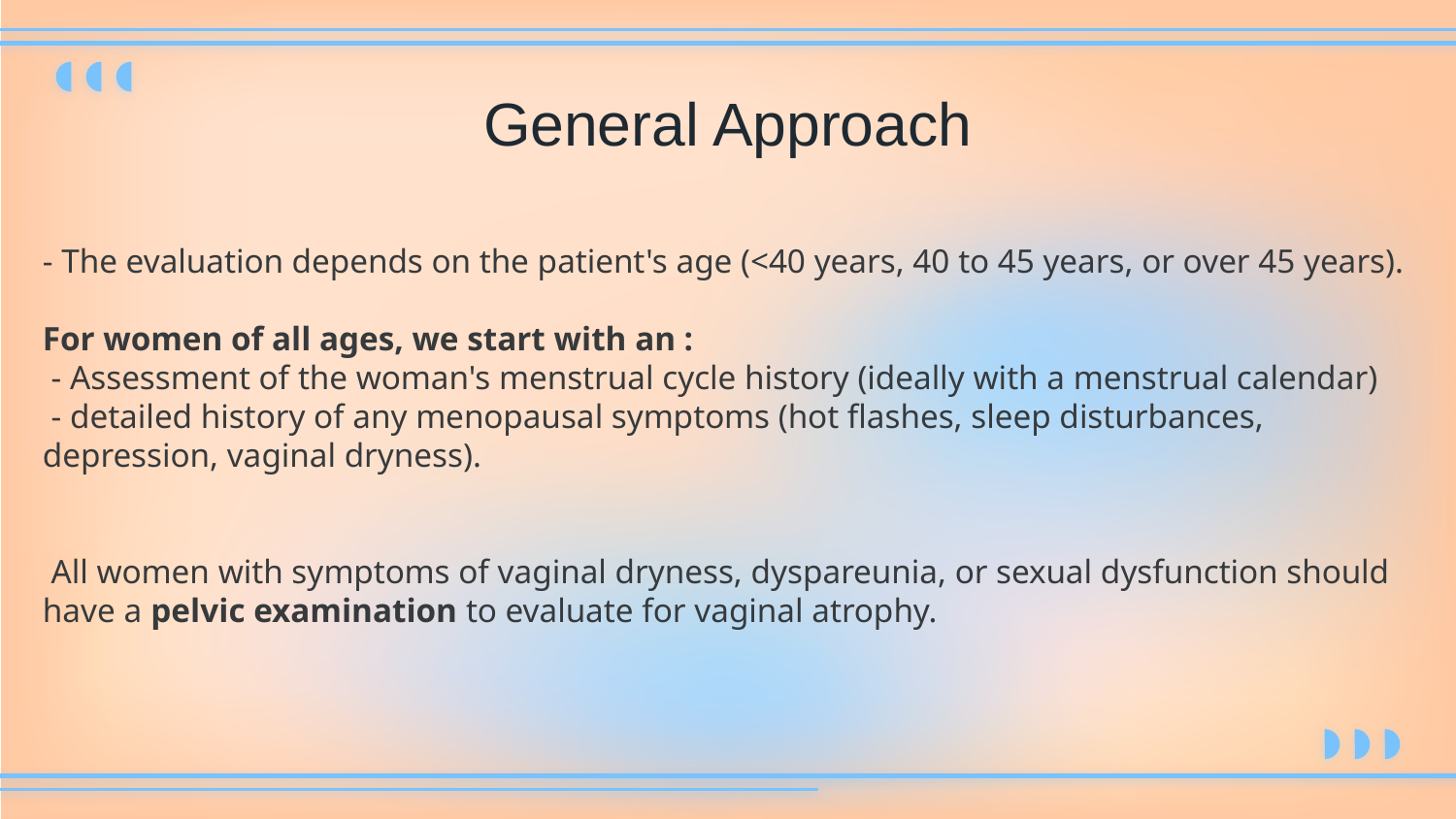

# General Approach
- The evaluation depends on the patient's age (<40 years, 40 to 45 years, or over 45 years).

For women of all ages, we start with an :
 - Assessment of the woman's menstrual cycle history (ideally with a menstrual calendar)
 - detailed history of any menopausal symptoms (hot flashes, sleep disturbances, depression, vaginal dryness).

 All women with symptoms of vaginal dryness, dyspareunia, or sexual dysfunction should have a pelvic examination to evaluate for vaginal atrophy.